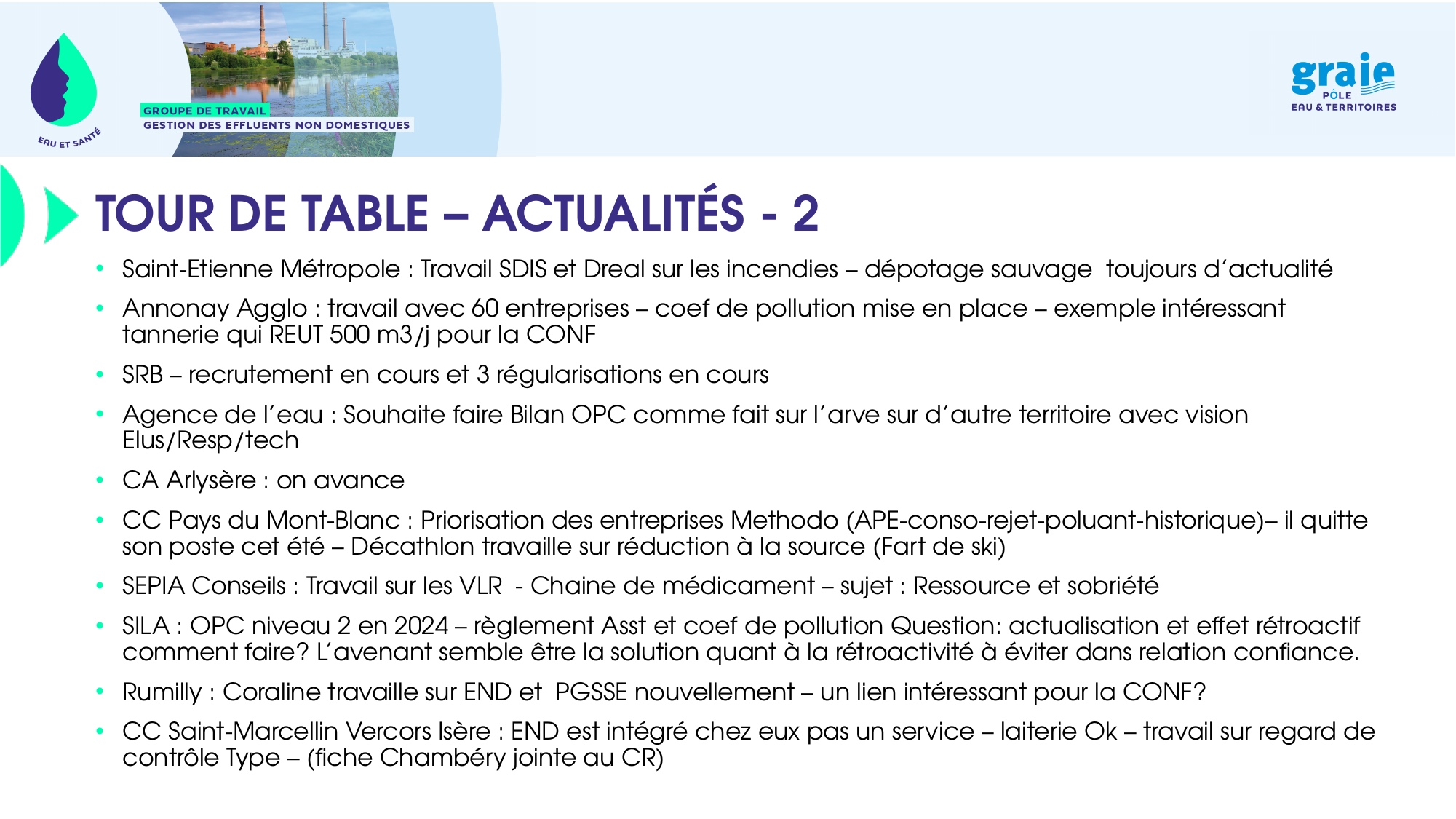

# Tour de table – actualités - 2
Saint-Etienne Métropole : Travail SDIS et Dreal sur les incendies – dépotage sauvage  toujours d’actualité
Annonay Agglo : travail avec 60 entreprises – coef de pollution mise en place – exemple intéressant tannerie qui REUT 500 m3/j pour la CONF
SRB – recrutement en cours et 3 régularisations en cours
Agence de l’eau : Souhaite faire Bilan OPC comme fait sur l’arve sur d’autre territoire avec vision Elus/Resp/tech
CA Arlysère : on avance
CC Pays du Mont-Blanc : Priorisation des entreprises Methodo (APE-conso-rejet-poluant-historique)– il quitte son poste cet été – Décathlon travaille sur réduction à la source (Fart de ski)
SEPIA Conseils : Travail sur les VLR  - Chaine de médicament – sujet : Ressource et sobriété
SILA : OPC niveau 2 en 2024 – règlement Asst et coef de pollution Question: actualisation et effet rétroactif comment faire? L’avenant semble être la solution quant à la rétroactivité à éviter dans relation confiance.
Rumilly : Coraline travaille sur END et  PGSSE nouvellement – un lien intéressant pour la CONF?
CC Saint-Marcellin Vercors Isère : END est intégré chez eux pas un service – laiterie Ok – travail sur regard de contrôle Type – (fiche Chambéry jointe au CR)

Annemasse Agglo
Ascomade

CC du Pays de l'Arbresle
CC Le Grésivaudan
Chambre de Métiers et de l'Artisanat Savoie

Métropole de Lyon
Pôle DREAM Eau et Milieux
SM3A
STEASA
Suez Eau France Auvergne Rhône Alpes
Syndicat des eaux Rocailles Bellecombe
SYSEG
Valence Romans Agglo
Veolia Eau Région Centre-Est